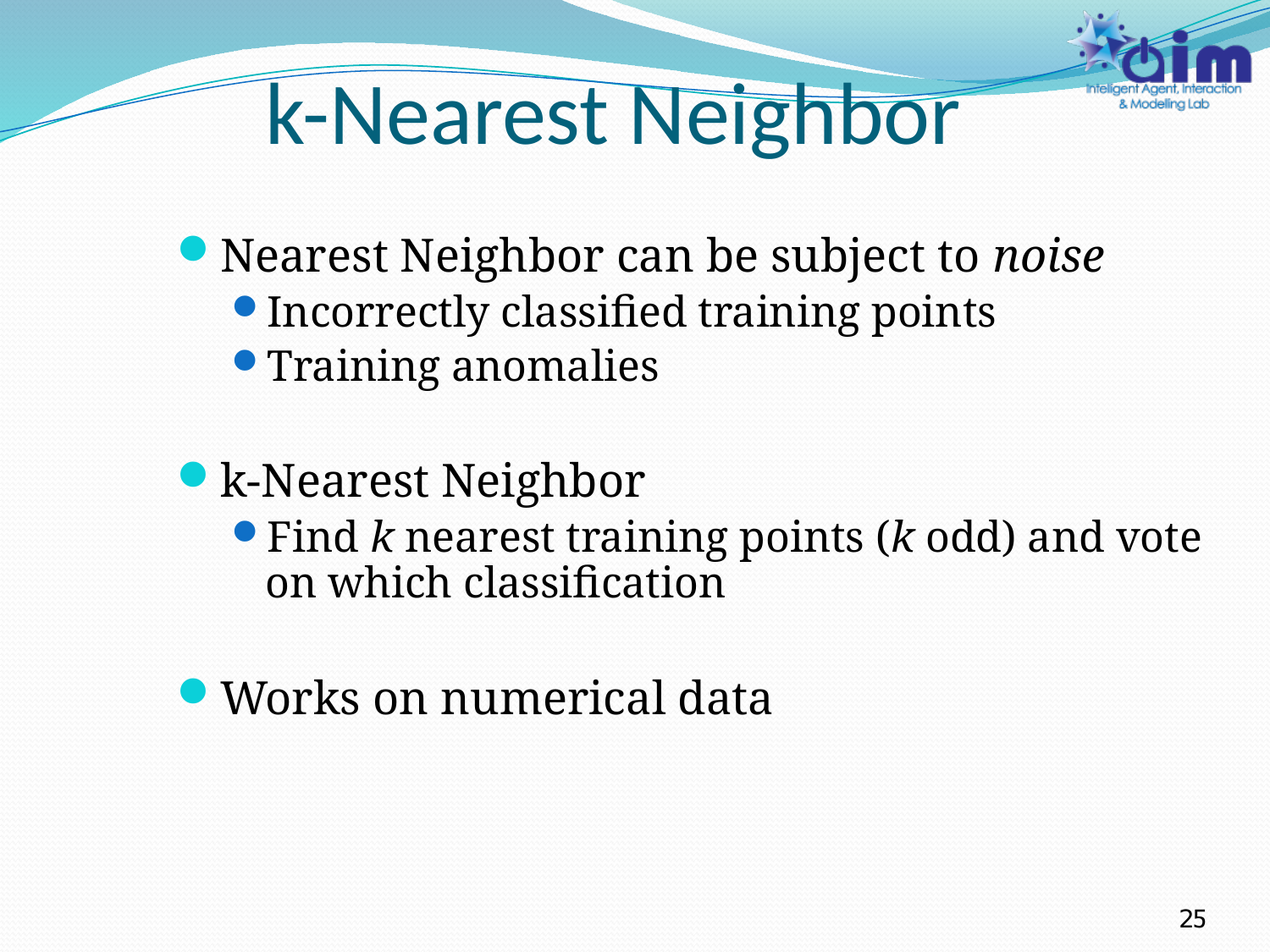

# k-Nearest Neighbor
Nearest Neighbor can be subject to noise
Incorrectly classified training points
Training anomalies

k-Nearest Neighbor
Find k nearest training points (k odd) and vote on which classification

Works on numerical data
25